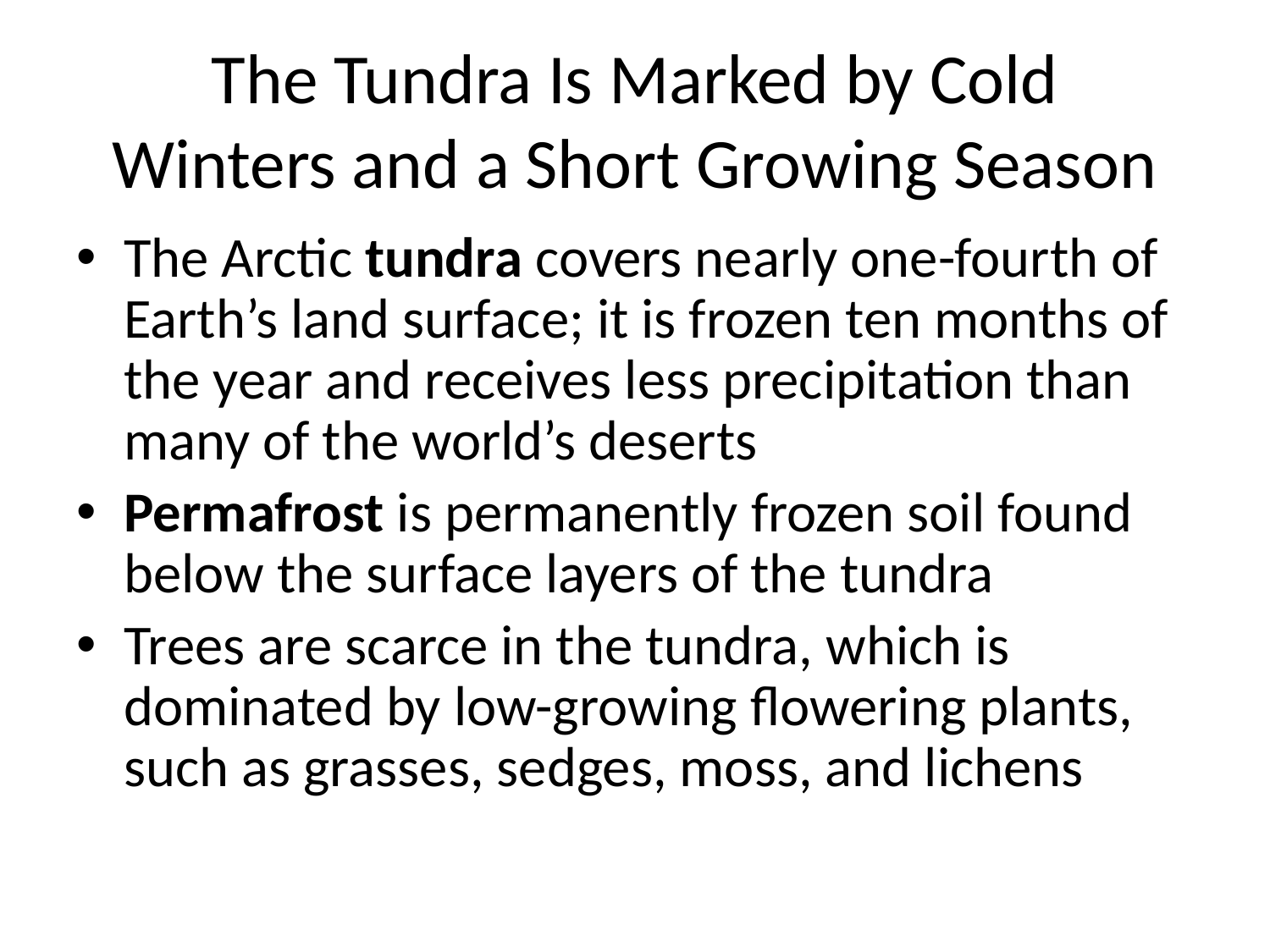

# The Tundra Is Marked by Cold Winters and a Short Growing Season
The Arctic tundra covers nearly one-fourth of Earth’s land surface; it is frozen ten months of the year and receives less precipitation than many of the world’s deserts
Permafrost is permanently frozen soil found below the surface layers of the tundra
Trees are scarce in the tundra, which is dominated by low-growing flowering plants, such as grasses, sedges, moss, and lichens